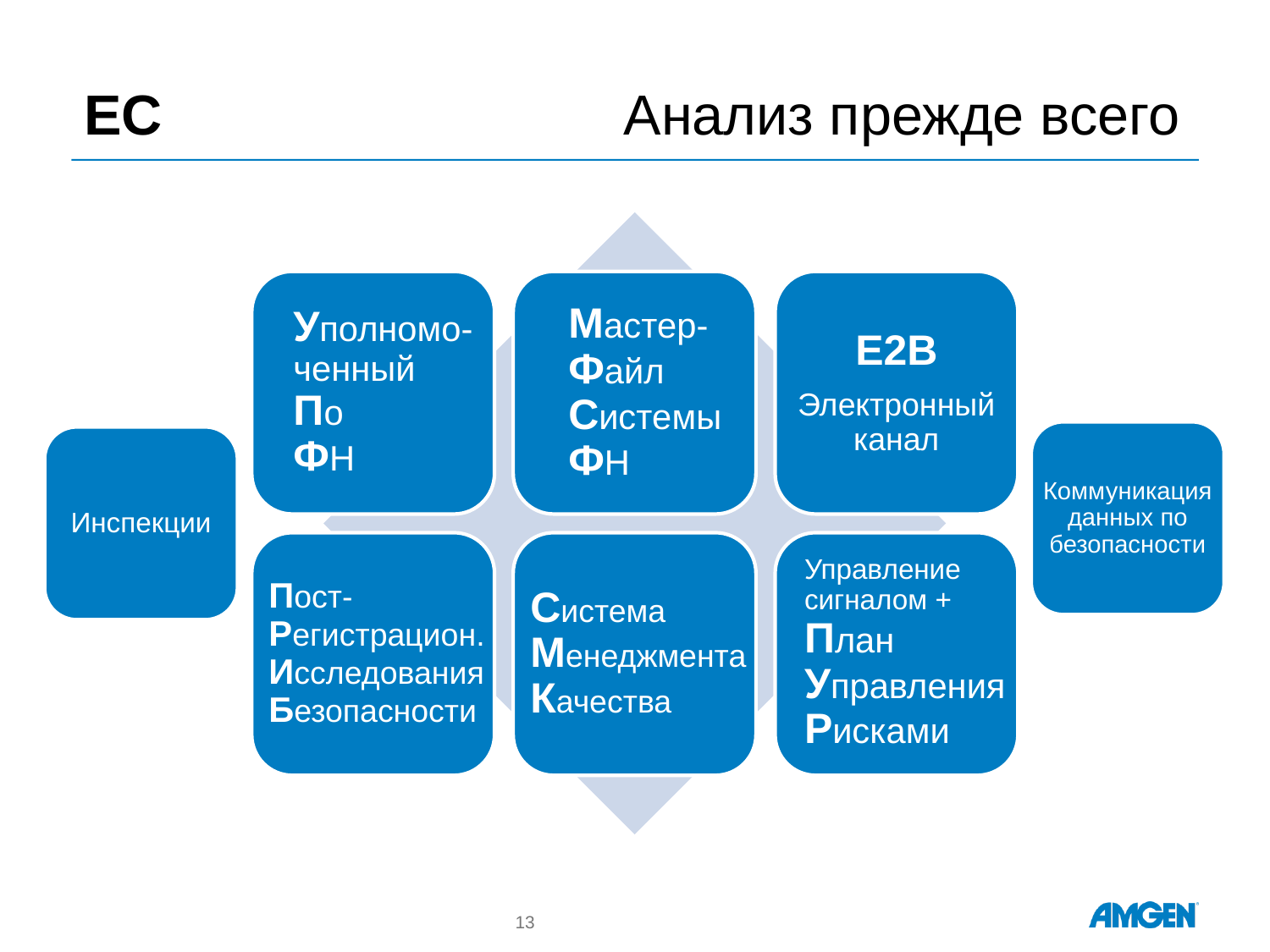

# ЕС	Анализ прежде всего

Уполномо-ченный
По
ФН
Мастер-Файл Системы ФН
E2B
Электронный канал
Пост-
Регистрацион. Исследования Безопасности
Система Менеджмента Качества
Управление сигналом + План Управления Рисками
Коммуникация данных по безопасности
Инспекции
13